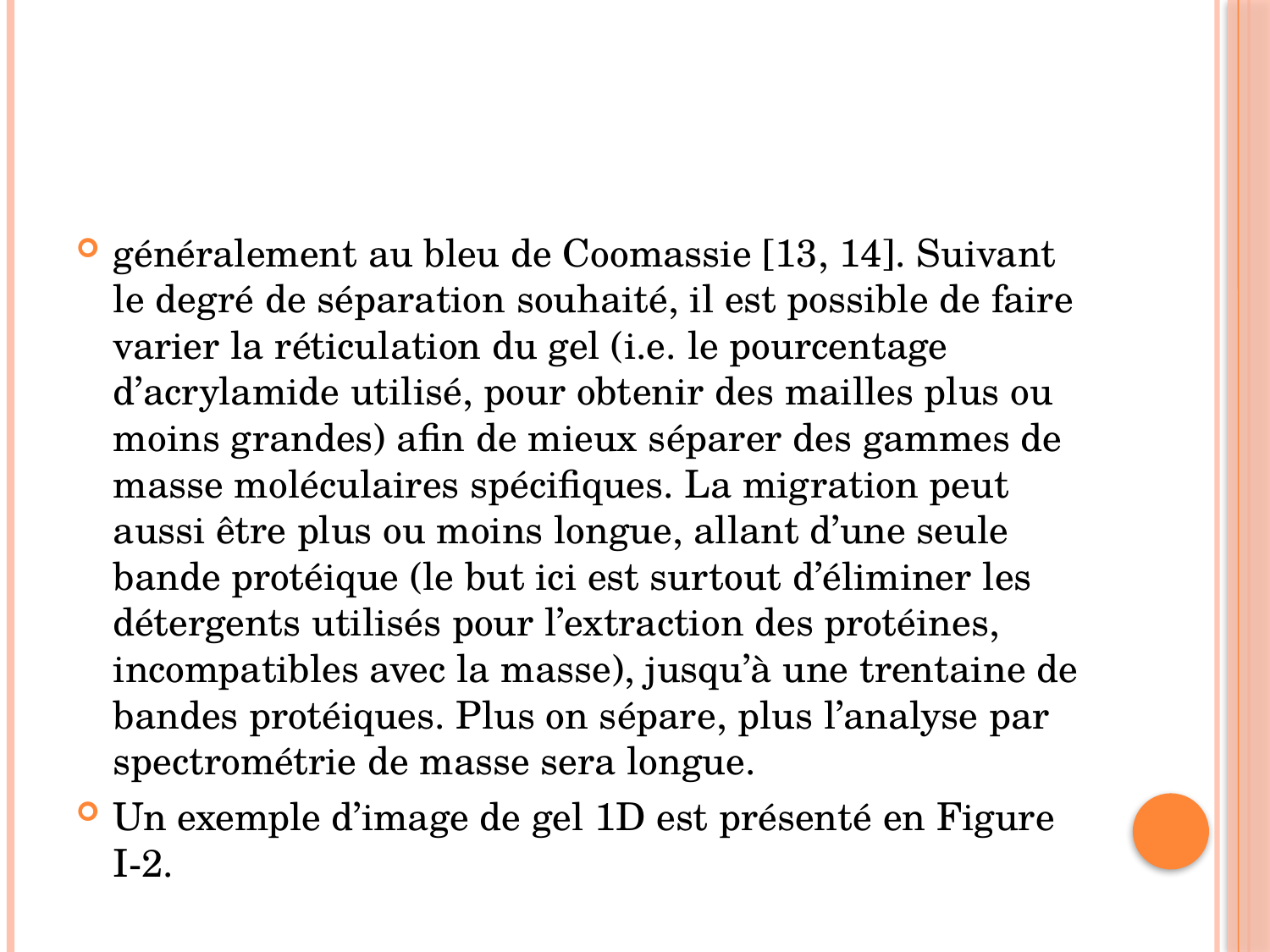

généralement au bleu de Coomassie [13, 14]. Suivant le degré de séparation souhaité, il est possible de faire varier la réticulation du gel (i.e. le pourcentage d’acrylamide utilisé, pour obtenir des mailles plus ou moins grandes) afin de mieux séparer des gammes de masse moléculaires spécifiques. La migration peut aussi être plus ou moins longue, allant d’une seule bande protéique (le but ici est surtout d’éliminer les détergents utilisés pour l’extraction des protéines, incompatibles avec la masse), jusqu’à une trentaine de bandes protéiques. Plus on sépare, plus l’analyse par spectrométrie de masse sera longue.
Un exemple d’image de gel 1D est présenté en Figure I-2.